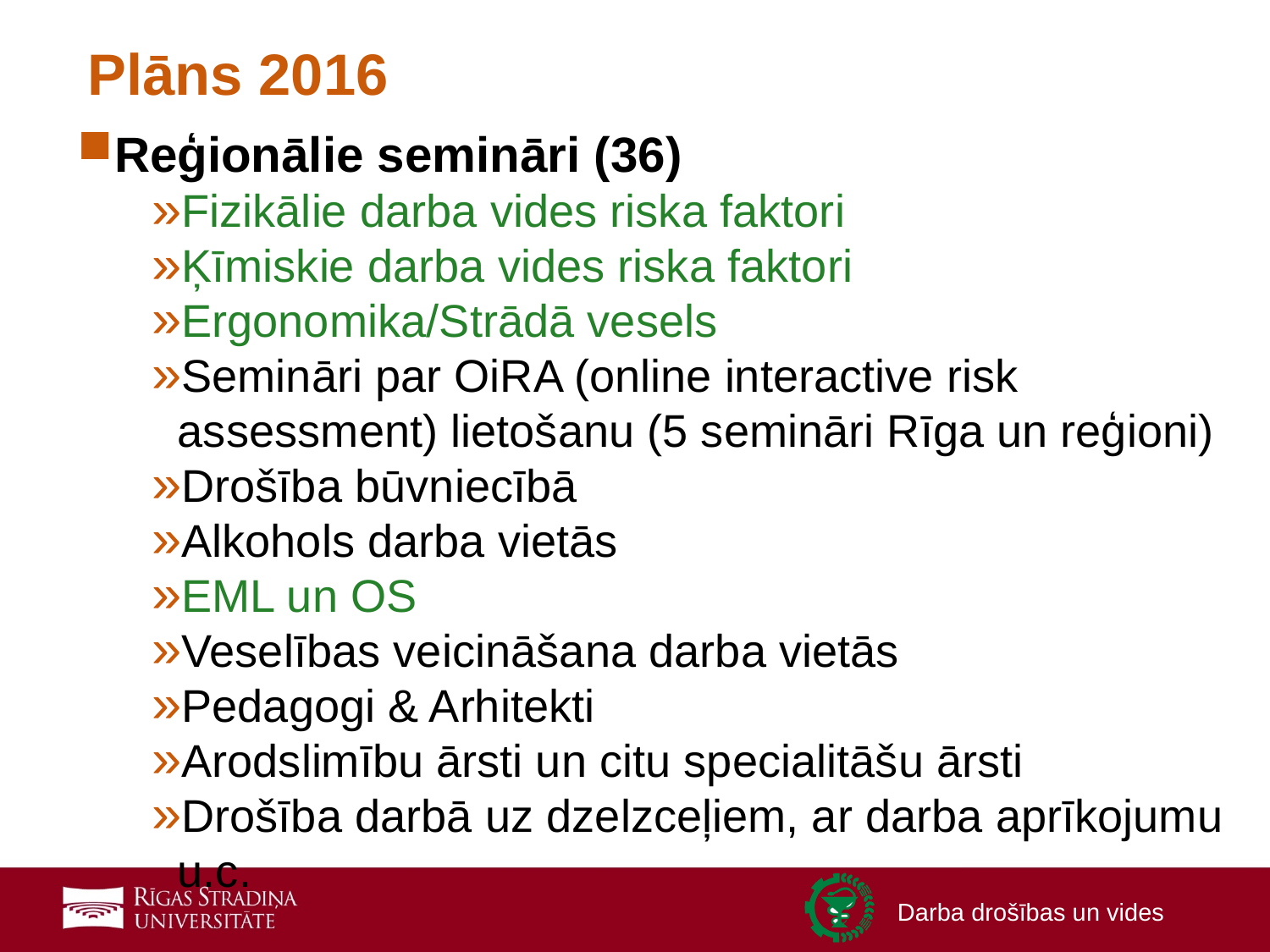

# Plāns 2016
Reģionālie semināri (36)
Fizikālie darba vides riska faktori
Ķīmiskie darba vides riska faktori
Ergonomika/Strādā vesels
Semināri par OiRA (online interactive risk assessment) lietošanu (5 semināri Rīga un reģioni)
Drošība būvniecībā
Alkohols darba vietās
EML un OS
Veselības veicināšana darba vietās
Pedagogi & Arhitekti
Arodslimību ārsti un citu specialitāšu ārsti
Drošība darbā uz dzelzceļiem, ar darba aprīkojumu u.c.